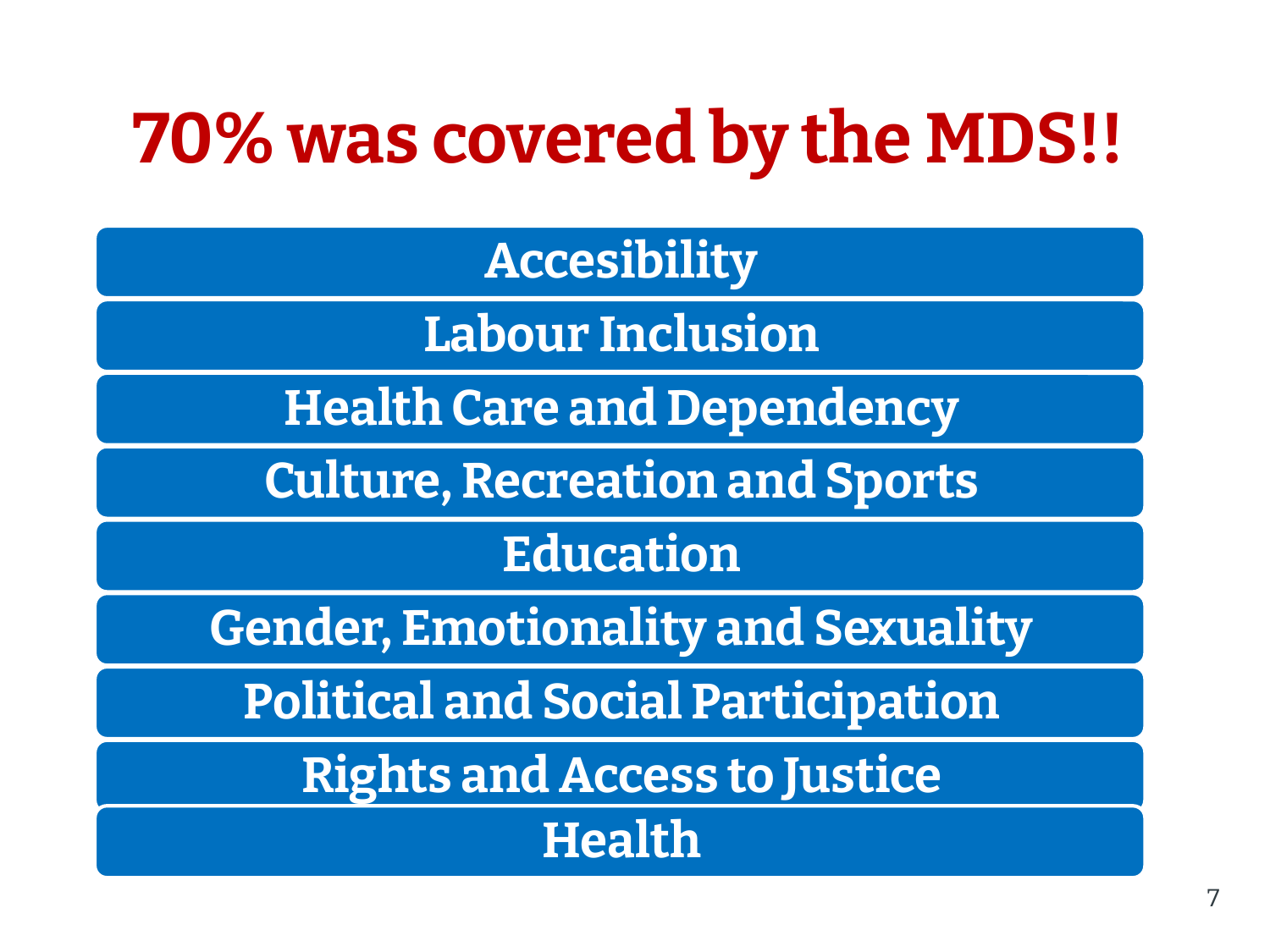

# 70% was covered by the MDS!!
Accesibility
Labour Inclusion
Health Care and Dependency
Culture, Recreation and Sports
Education
Gender, Emotionality and Sexuality
Political and Social Participation
Rights and Access to Justice
Health
7